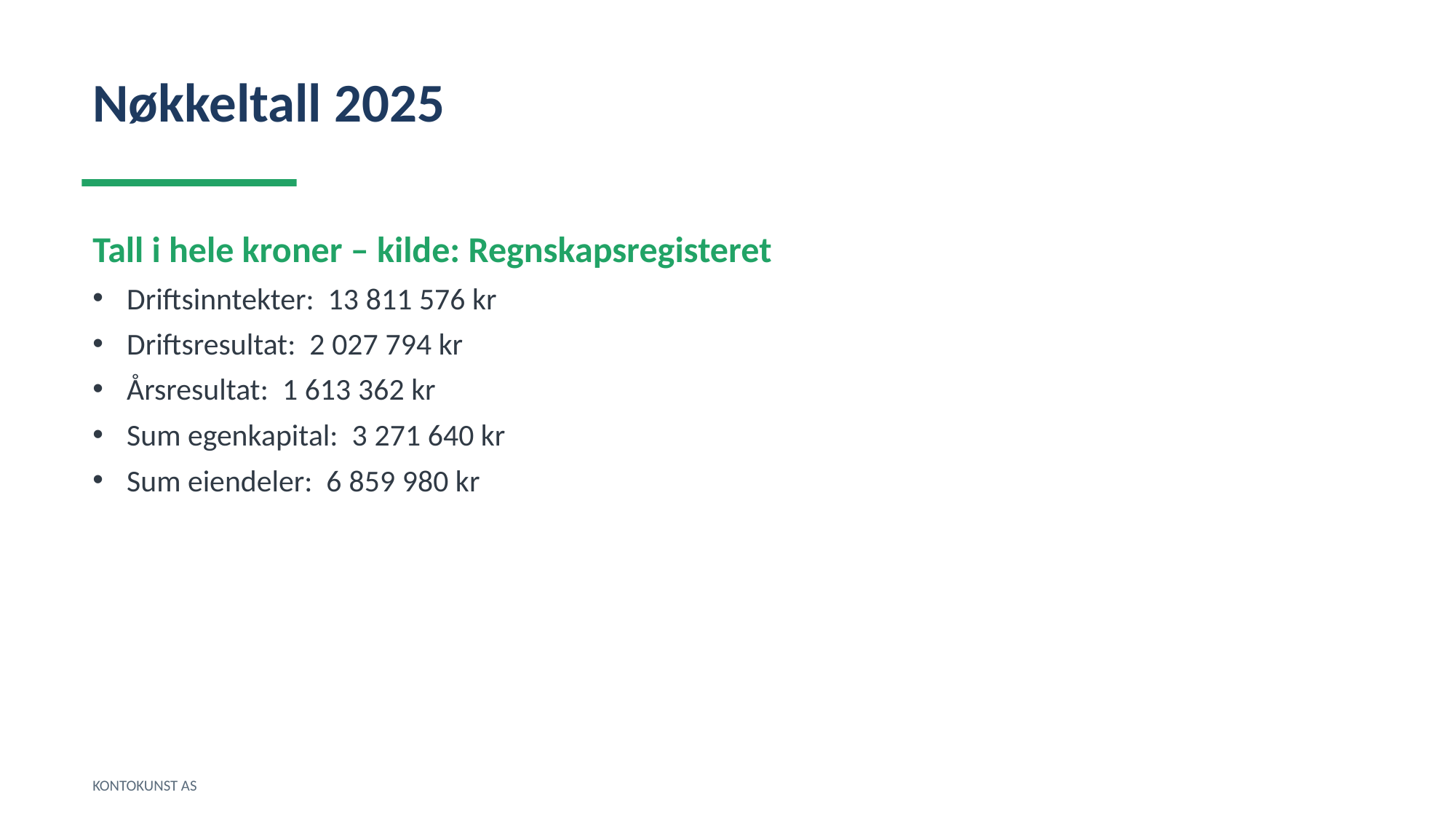

Nøkkeltall 2025

Tall i hele kroner – kilde: Regnskapsregisteret
Driftsinntekter:  13 811 576 kr
Driftsresultat:  2 027 794 kr
Årsresultat:  1 613 362 kr
Sum egenkapital:  3 271 640 kr
Sum eiendeler:  6 859 980 kr
KONTOKUNST AS